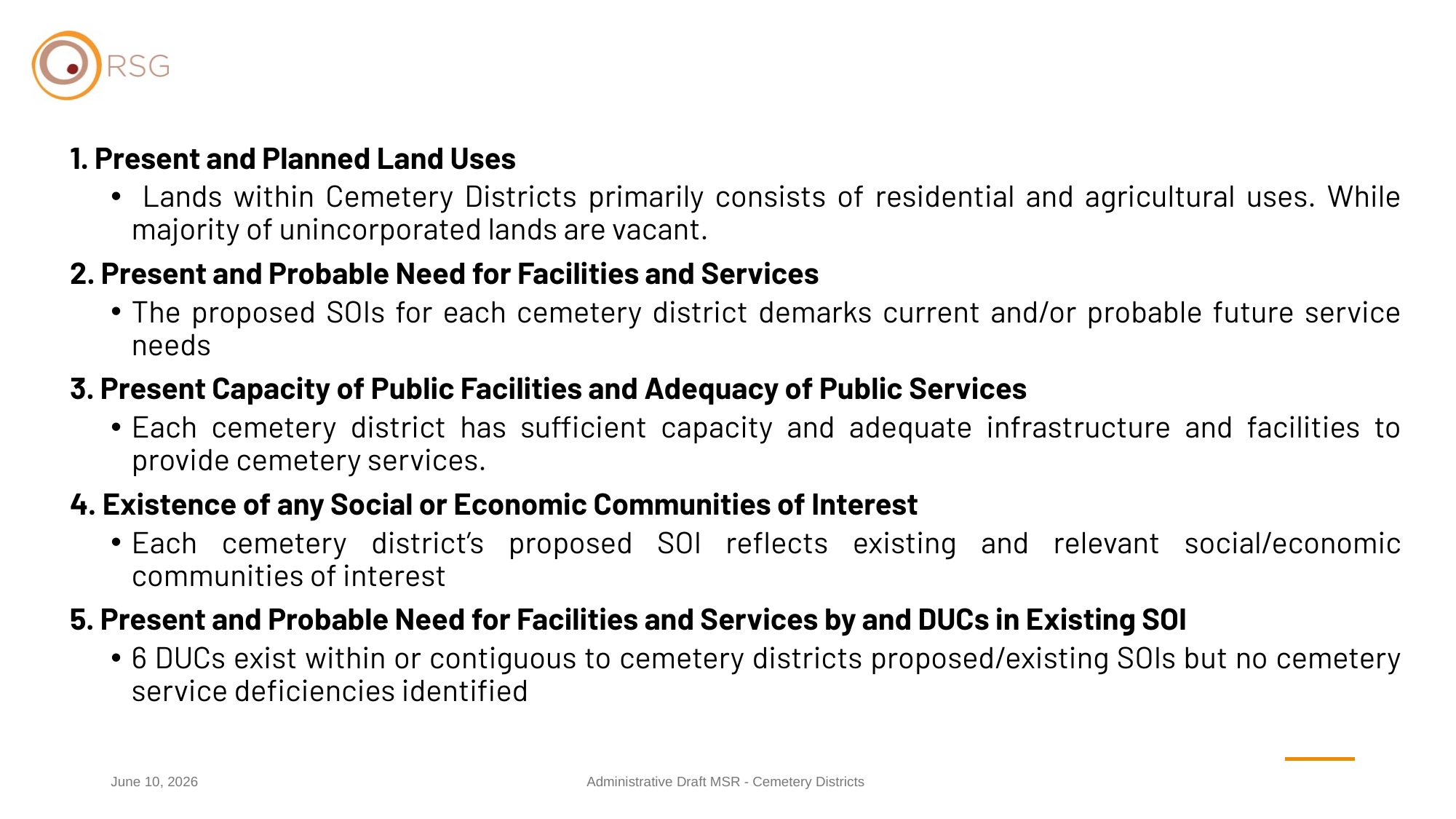

1. Present and Planned Land Uses
 Lands within Cemetery Districts primarily consists of residential and agricultural uses. While majority of unincorporated lands are vacant.
2. Present and Probable Need for Facilities and Services
The proposed SOIs for each cemetery district demarks current and/or probable future service needs
3. Present Capacity of Public Facilities and Adequacy of Public Services
Each cemetery district has sufficient capacity and adequate infrastructure and facilities to provide cemetery services.
4. Existence of any Social or Economic Communities of Interest
Each cemetery district’s proposed SOI reflects existing and relevant social/economic communities of interest
5. Present and Probable Need for Facilities and Services by and DUCs in Existing SOI
6 DUCs exist within or contiguous to cemetery districts proposed/existing SOIs but no cemetery service deficiencies identified

June 10, 2026
Administrative Draft MSR - Cemetery Districts